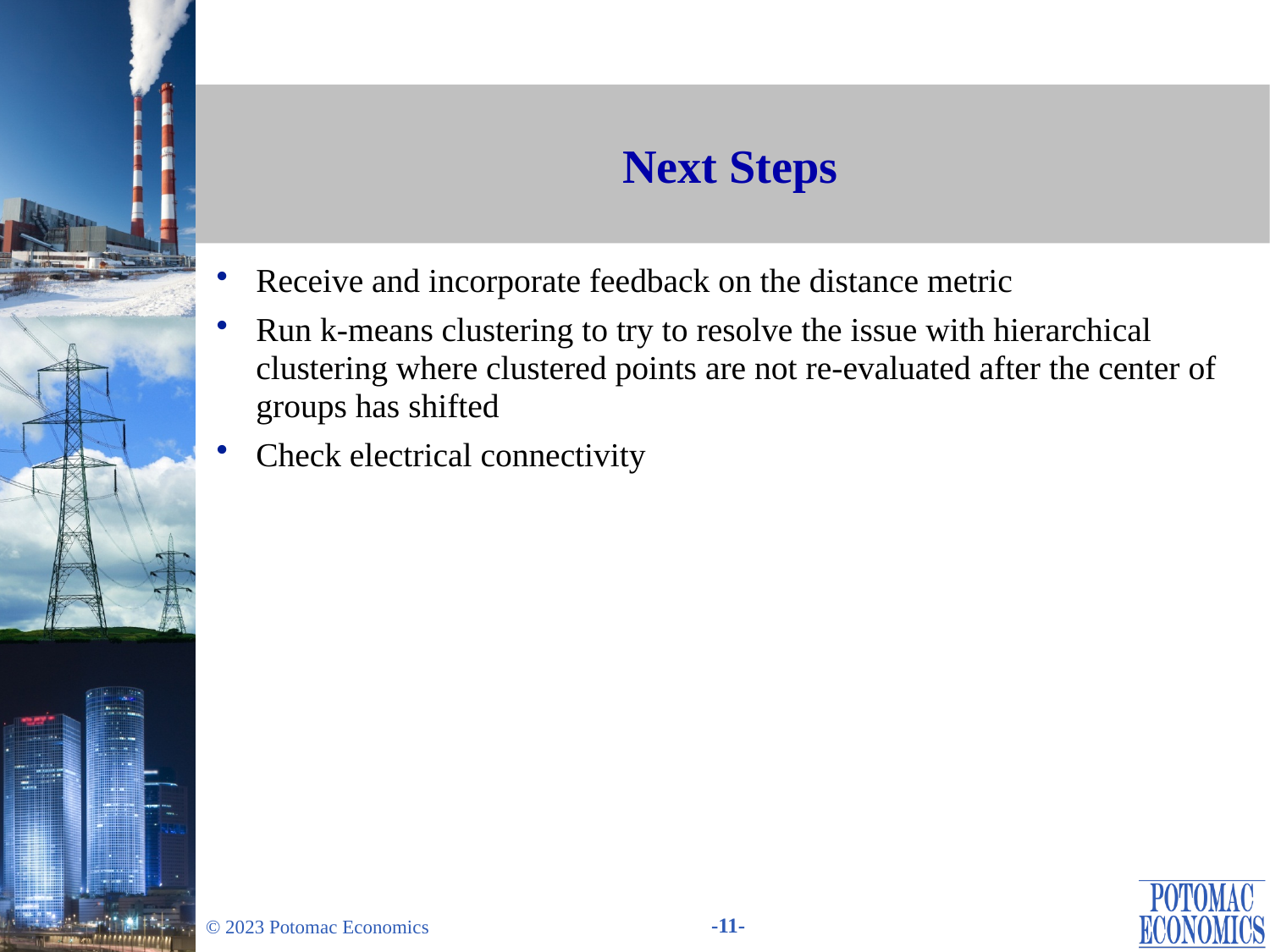

# Next Steps
Receive and incorporate feedback on the distance metric
Run k-means clustering to try to resolve the issue with hierarchical clustering where clustered points are not re-evaluated after the center of groups has shifted
Check electrical connectivity